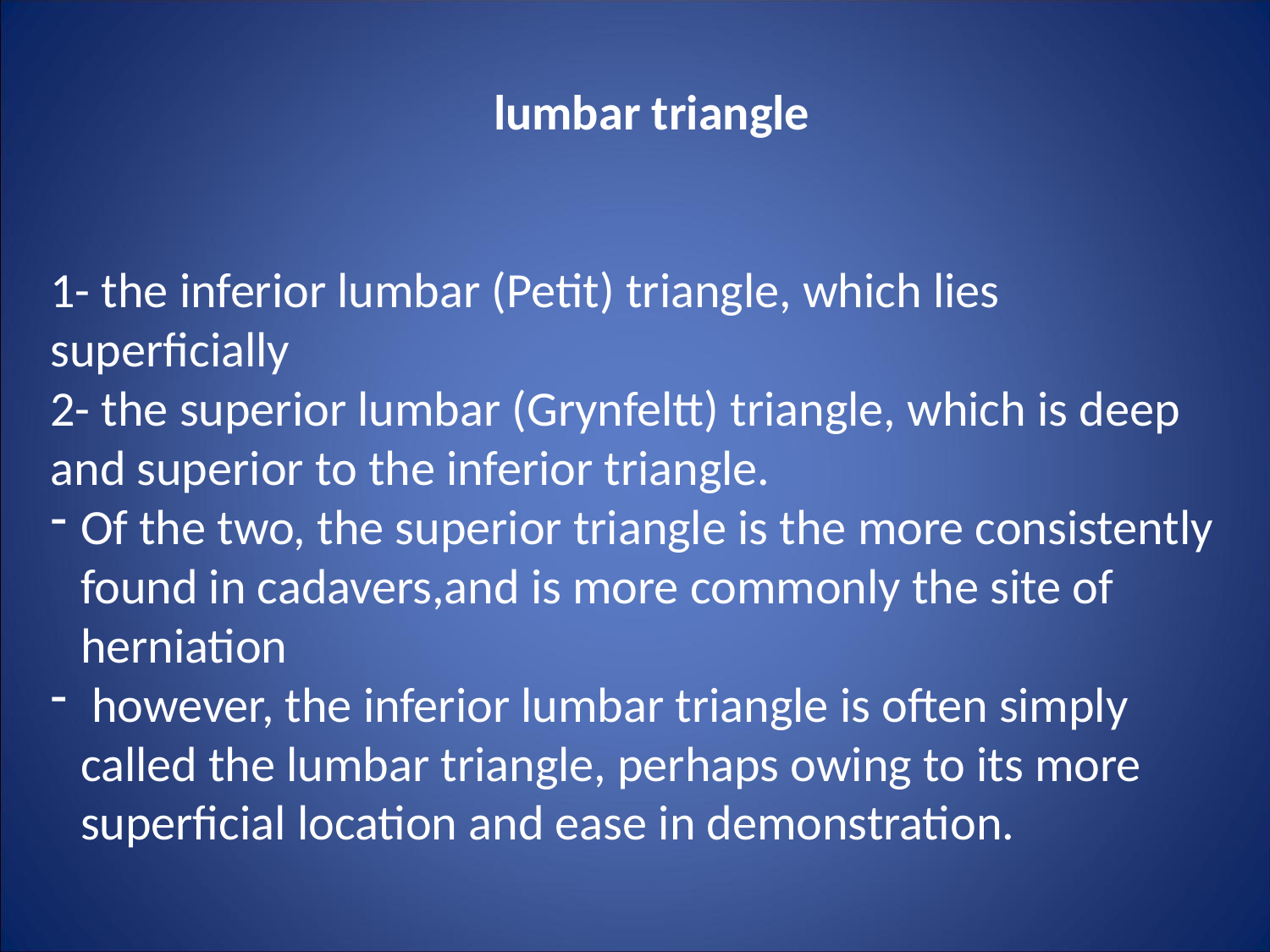

lumbar triangle

1- the inferior lumbar (Petit) triangle, which lies superficially
2- the superior lumbar (Grynfeltt) triangle, which is deep and superior to the inferior triangle.
Of the two, the superior triangle is the more consistently found in cadavers,and is more commonly the site of herniation
 however, the inferior lumbar triangle is often simply called the lumbar triangle, perhaps owing to its more superficial location and ease in demonstration.